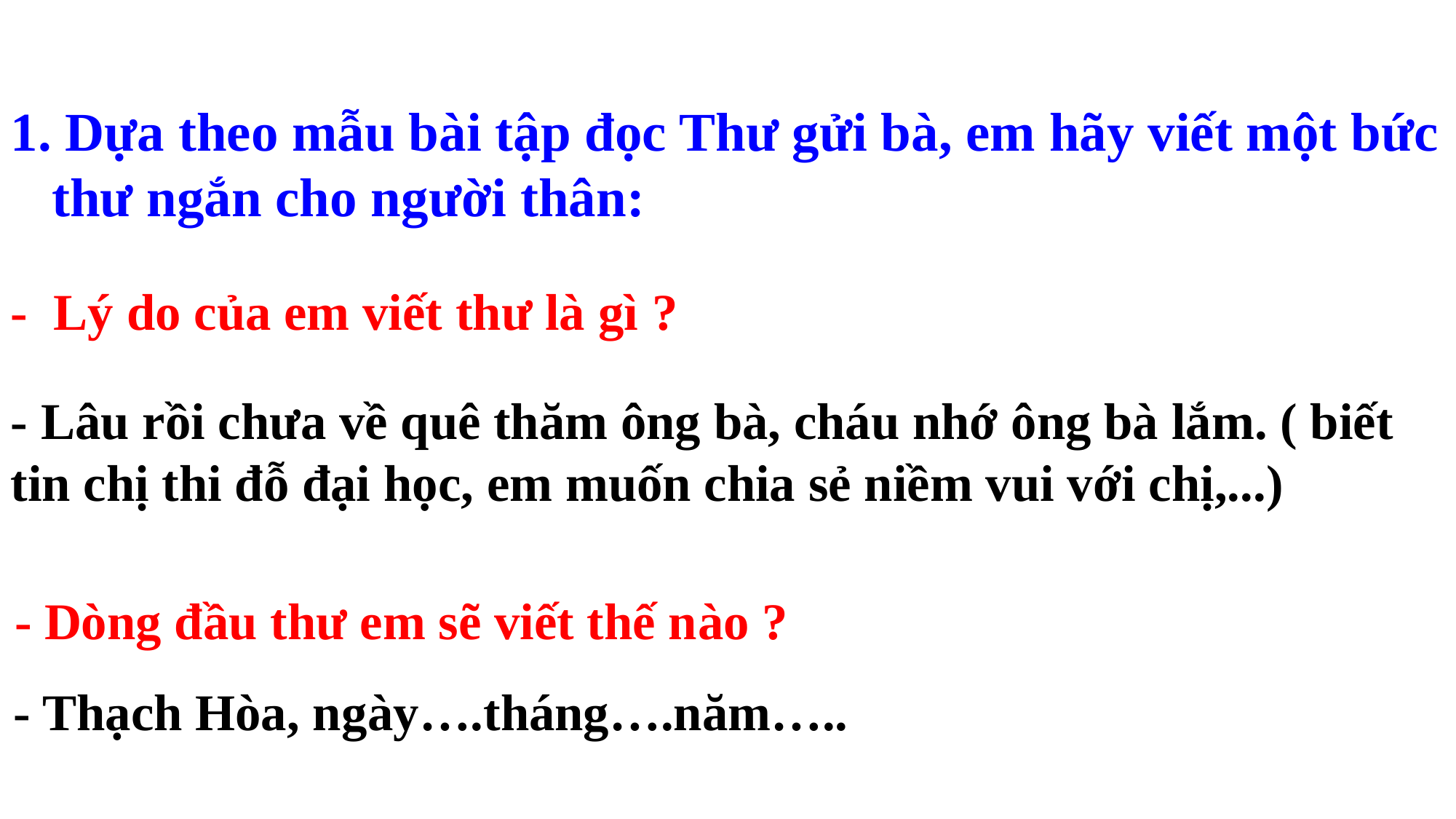

Dựa theo mẫu bài tập đọc Thư gửi bà, em hãy viết một bức thư ngắn cho người thân:
-  Lý do của em viết thư là gì ?
- Lâu rồi chưa về quê thăm ông bà, cháu nhớ ông bà lắm. ( biết tin chị thi đỗ đại học, em muốn chia sẻ niềm vui với chị,...)
- Dòng đầu thư em sẽ viết thế nào ?
- Thạch Hòa, ngày….tháng….năm…..